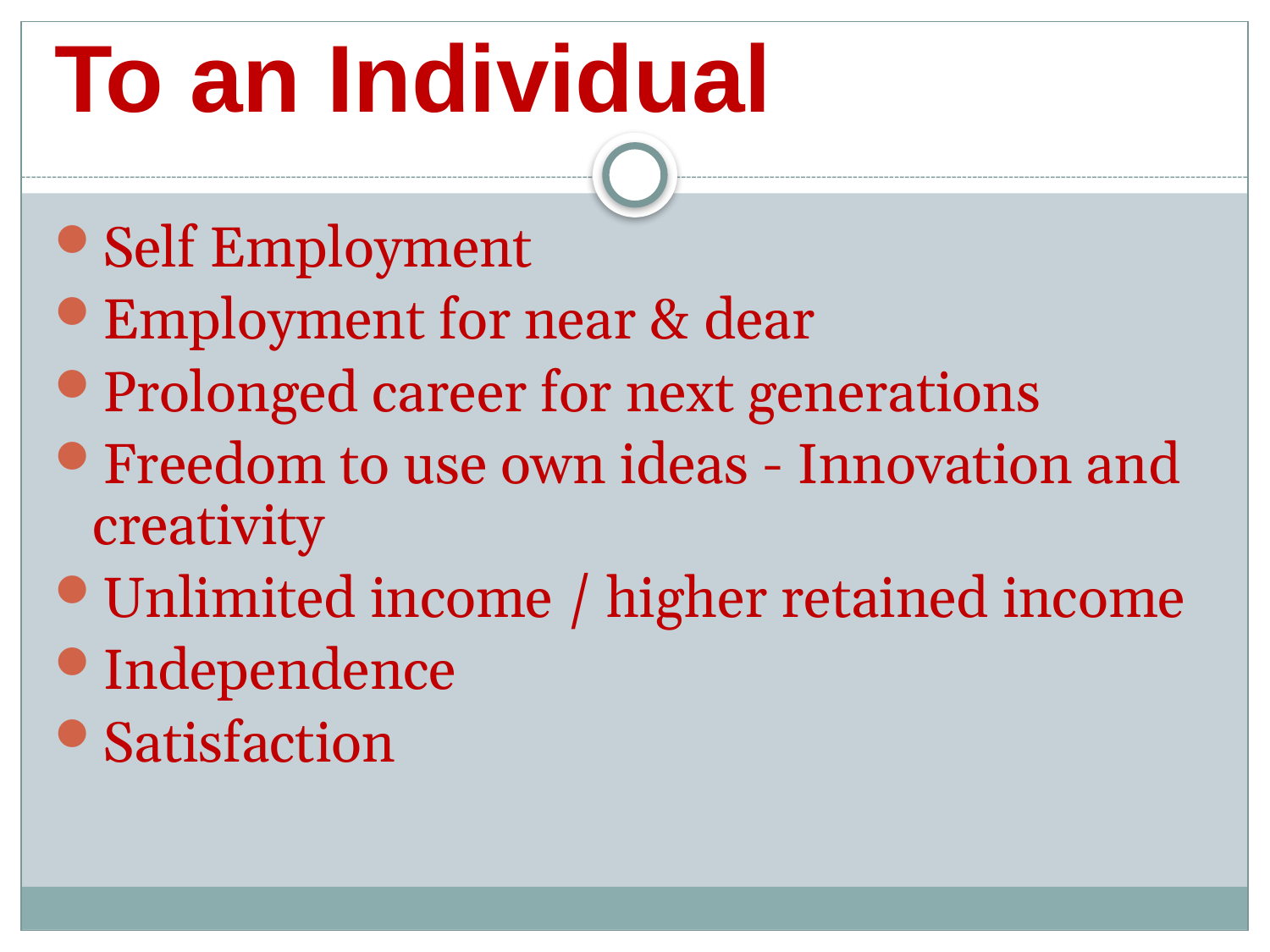

# To an Individual
Self Employment
Employment for near & dear
Prolonged career for next generations
Freedom to use own ideas - Innovation and creativity
Unlimited income / higher retained income
Independence
Satisfaction